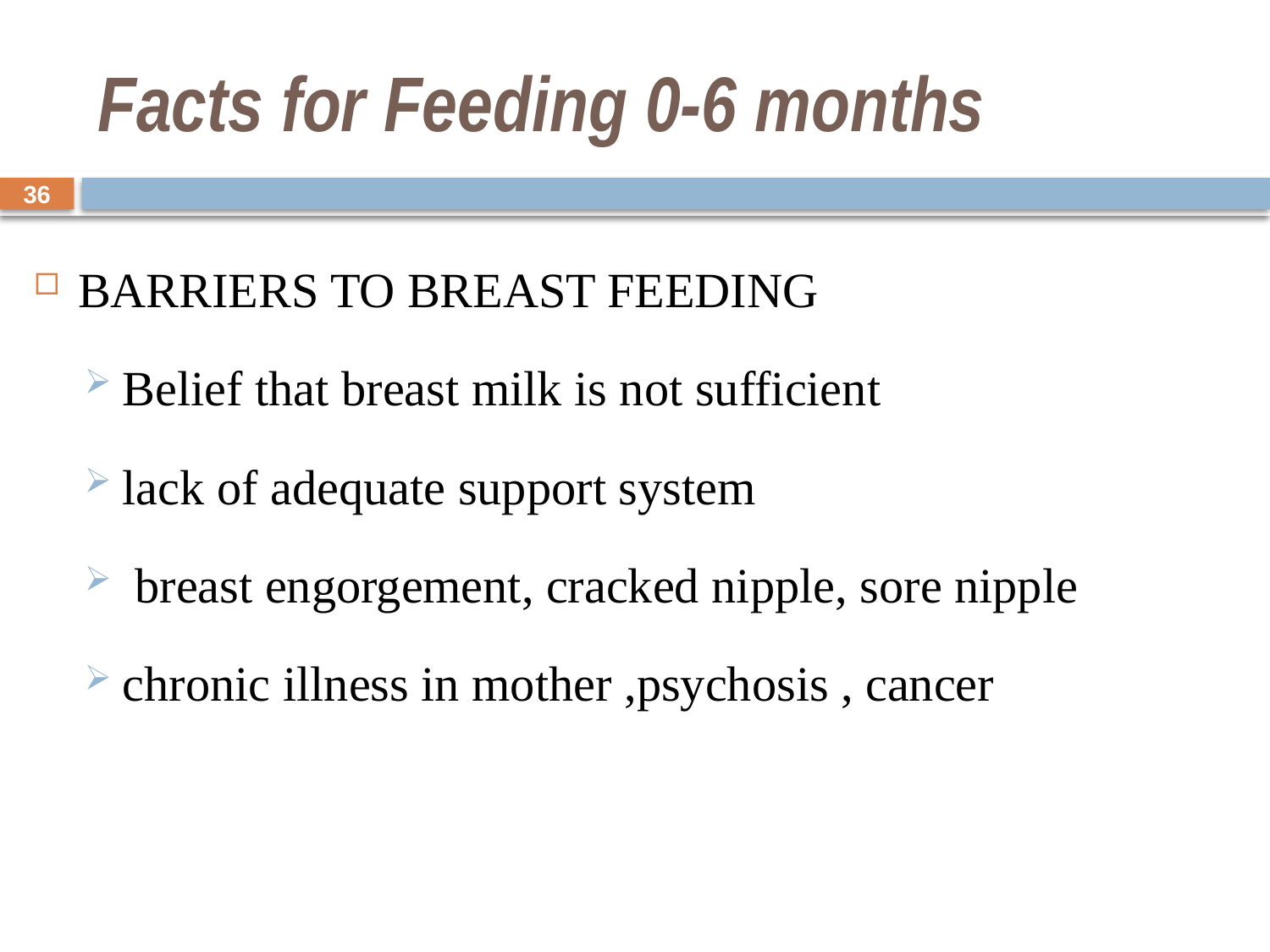

# Facts for Feeding 0-6 months
36
BARRIERS TO BREAST FEEDING
Belief that breast milk is not sufficient
lack of adequate support system
 breast engorgement, cracked nipple, sore nipple
chronic illness in mother ,psychosis , cancer